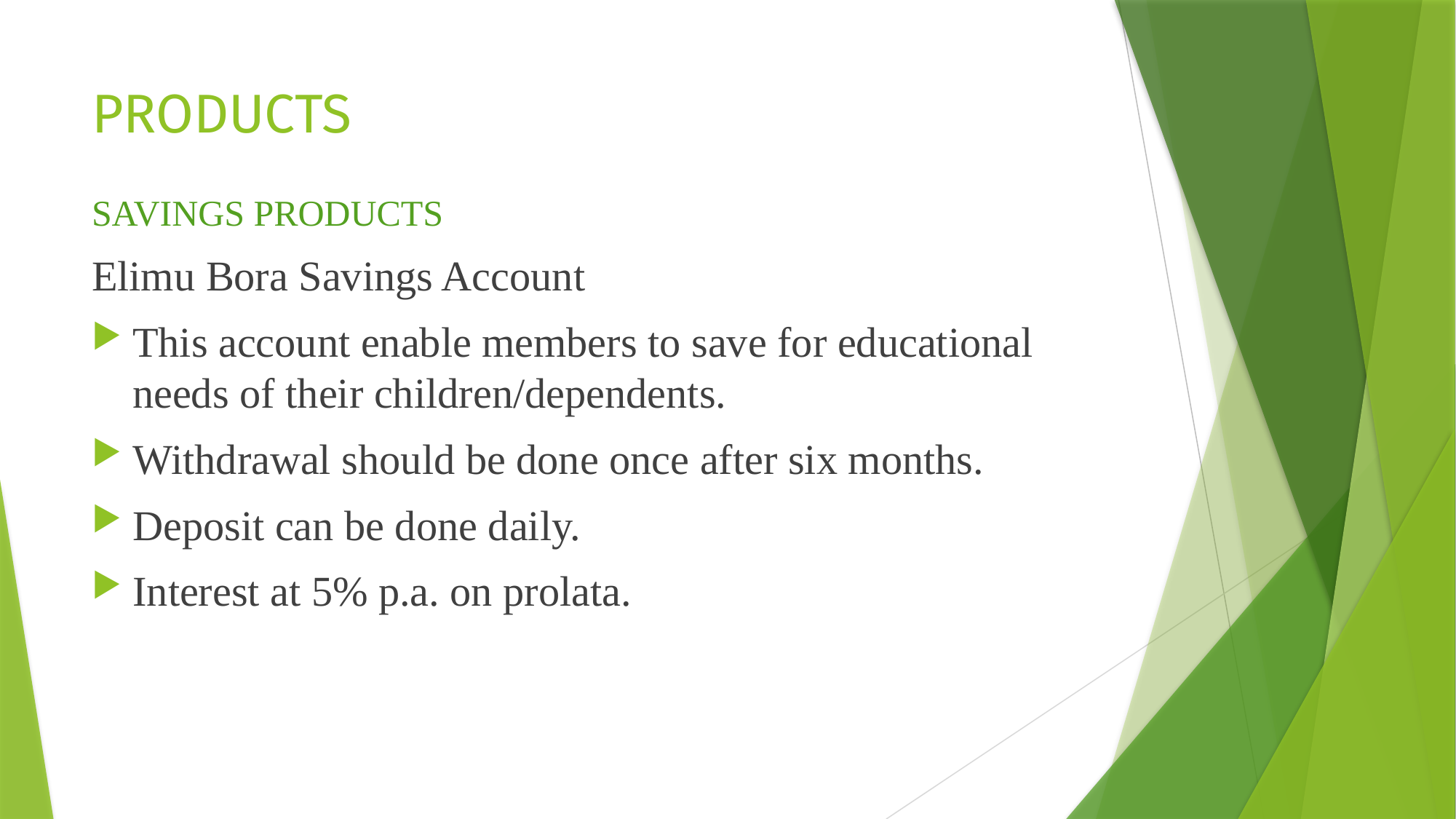

# PRODUCTS
SAVINGS PRODUCTS
Elimu Bora Savings Account
This account enable members to save for educational needs of their children/dependents.
Withdrawal should be done once after six months.
Deposit can be done daily.
Interest at 5% p.a. on prolata.